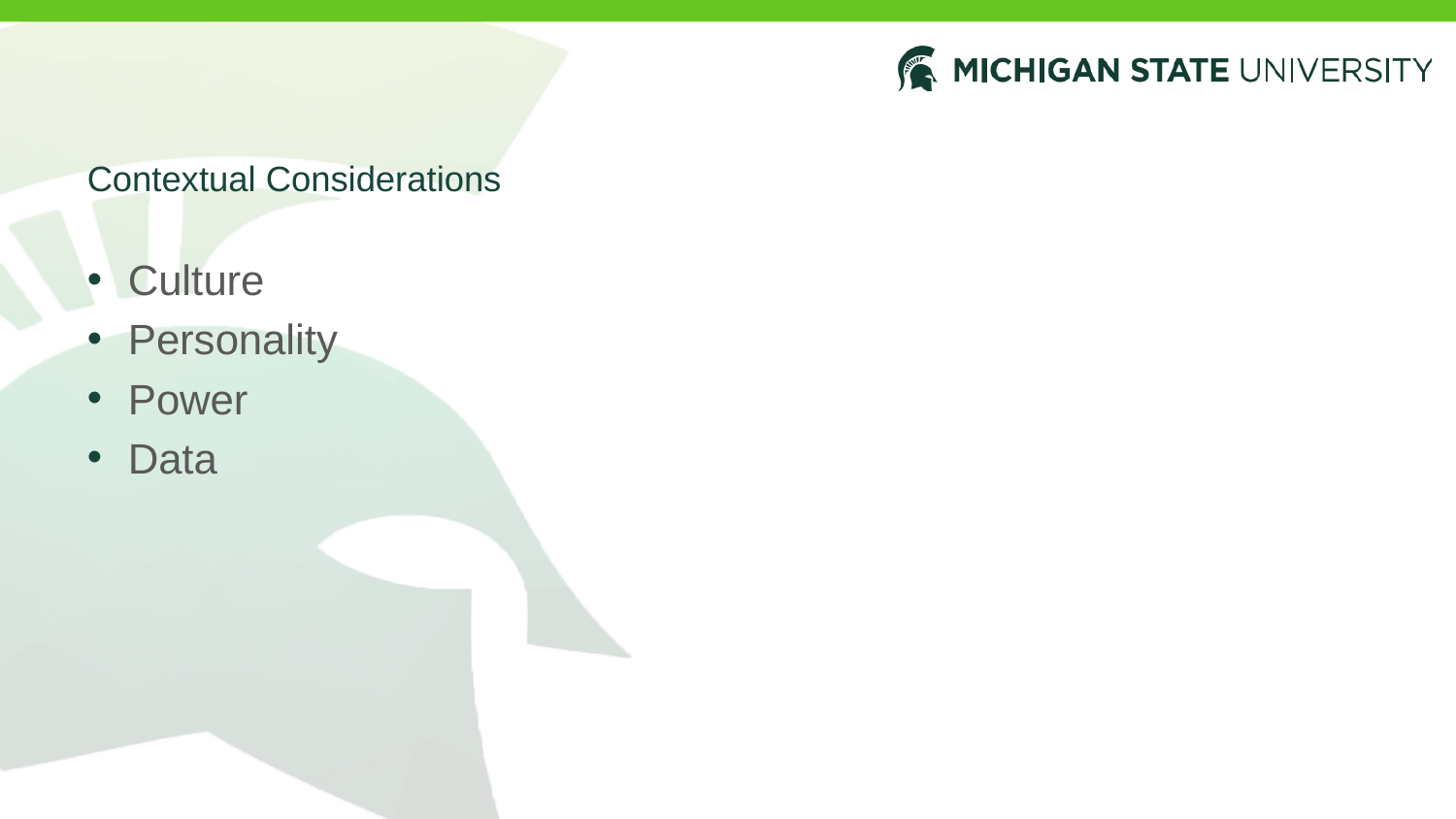

# Contextual Considerations
Culture
Personality
Power
Data